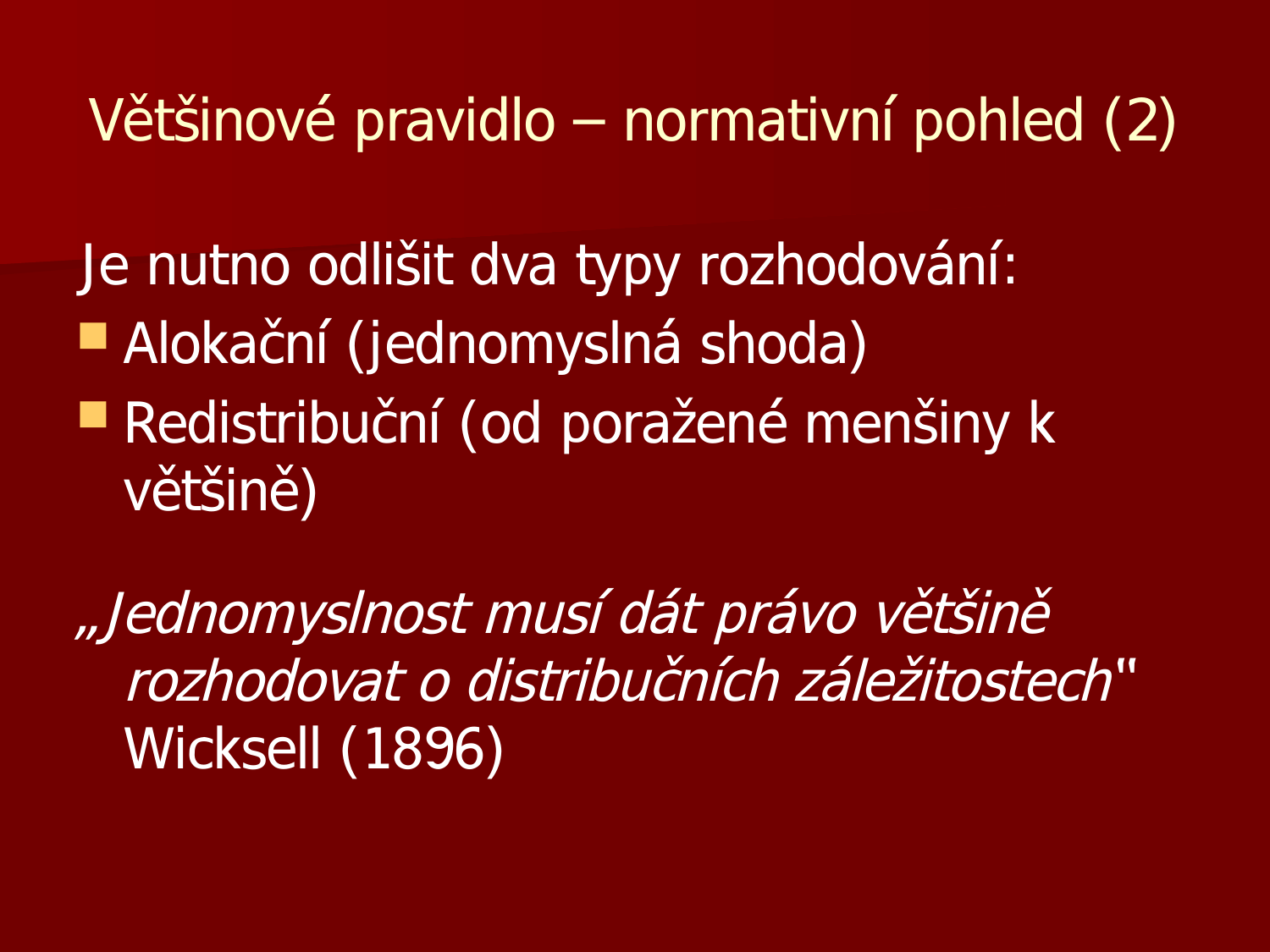

# Většinové pravidlo – normativní pohled (2)
Je nutno odlišit dva typy rozhodování:
Alokační (jednomyslná shoda)
Redistribuční (od poražené menšiny k většině)

„Jednomyslnost musí dát právo většině rozhodovat o distribučních záležitostech“ Wicksell (1896)